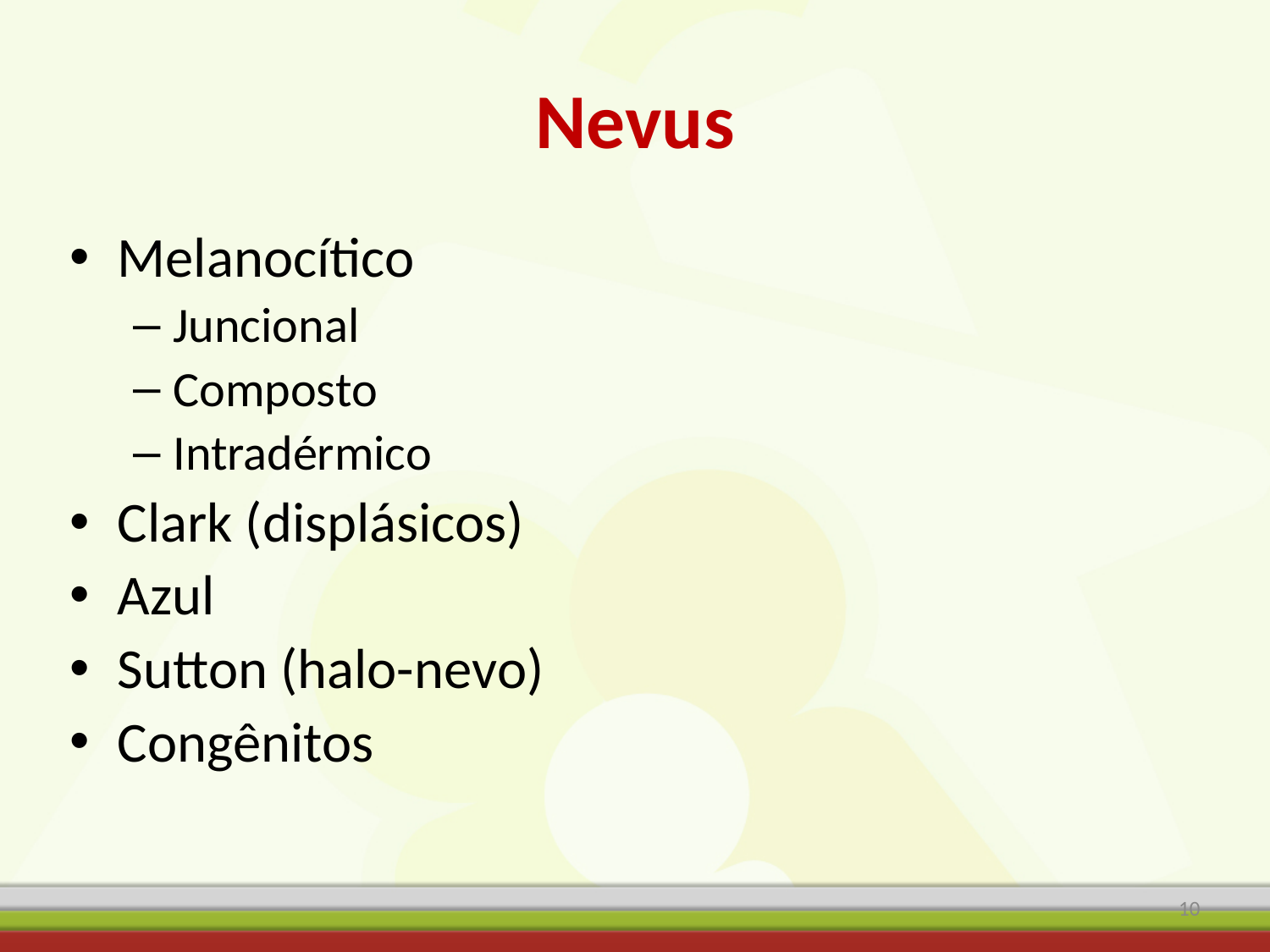

# Nevus
Melanocítico
Juncional
Composto
Intradérmico
Clark (displásicos)
Azul
Sutton (halo-nevo)
Congênitos
10